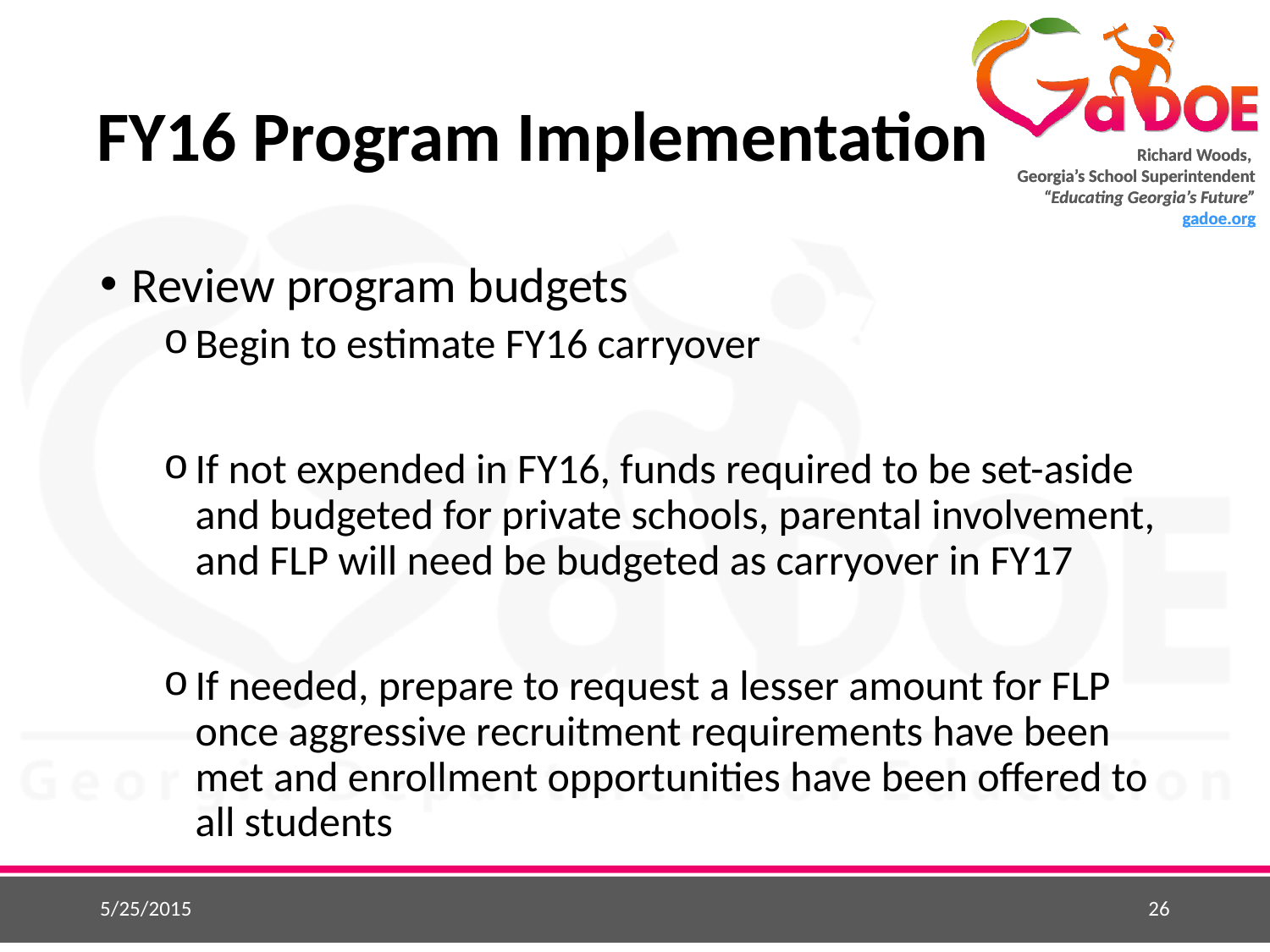

# FY16 Program Implementation
Review program budgets
Begin to estimate FY16 carryover

If not expended in FY16, funds required to be set-aside and budgeted for private schools, parental involvement, and FLP will need be budgeted as carryover in FY17

If needed, prepare to request a lesser amount for FLP once aggressive recruitment requirements have been met and enrollment opportunities have been offered to all students

5/25/2015
26